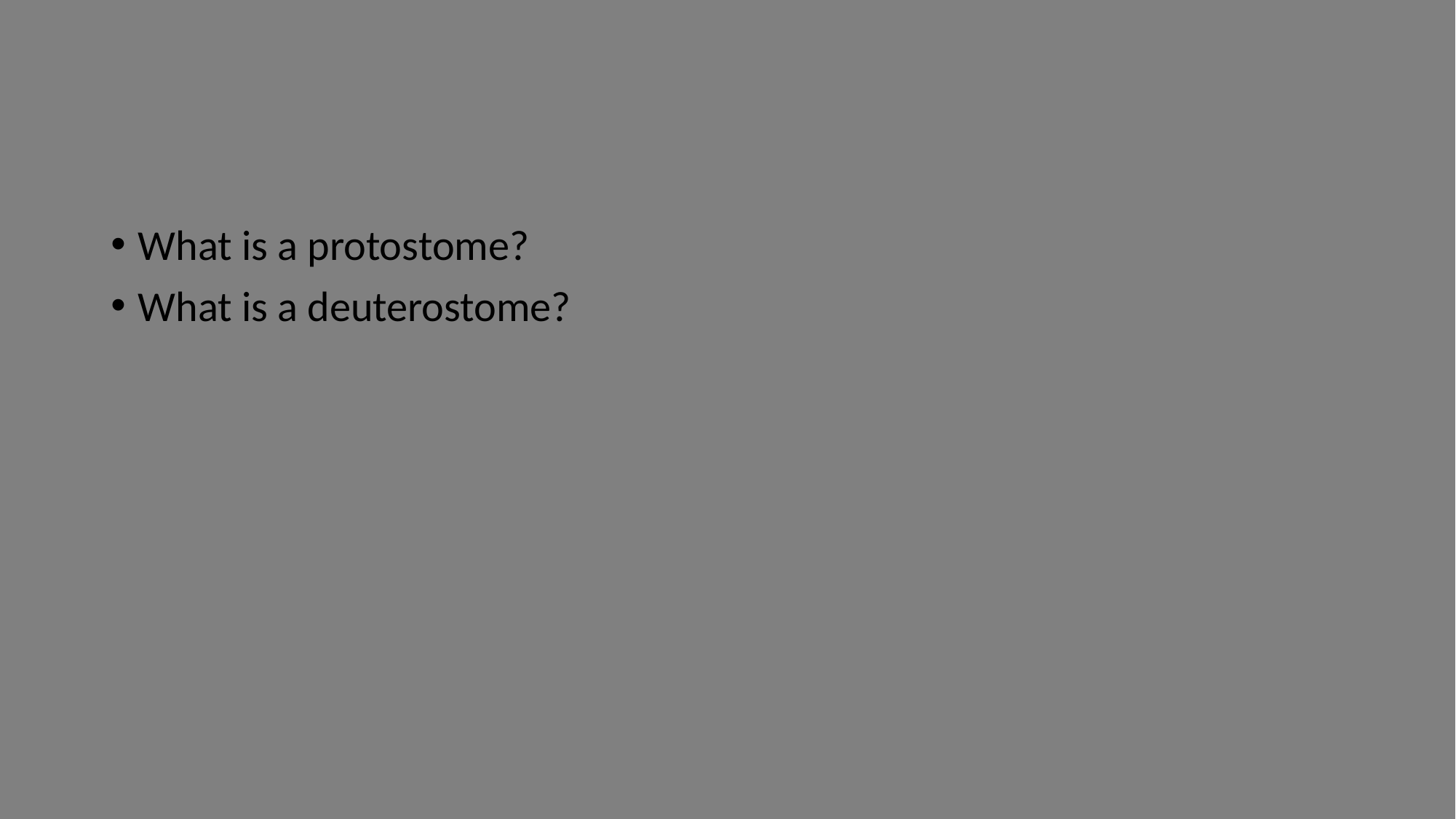

What is a protostome?
What is a deuterostome?